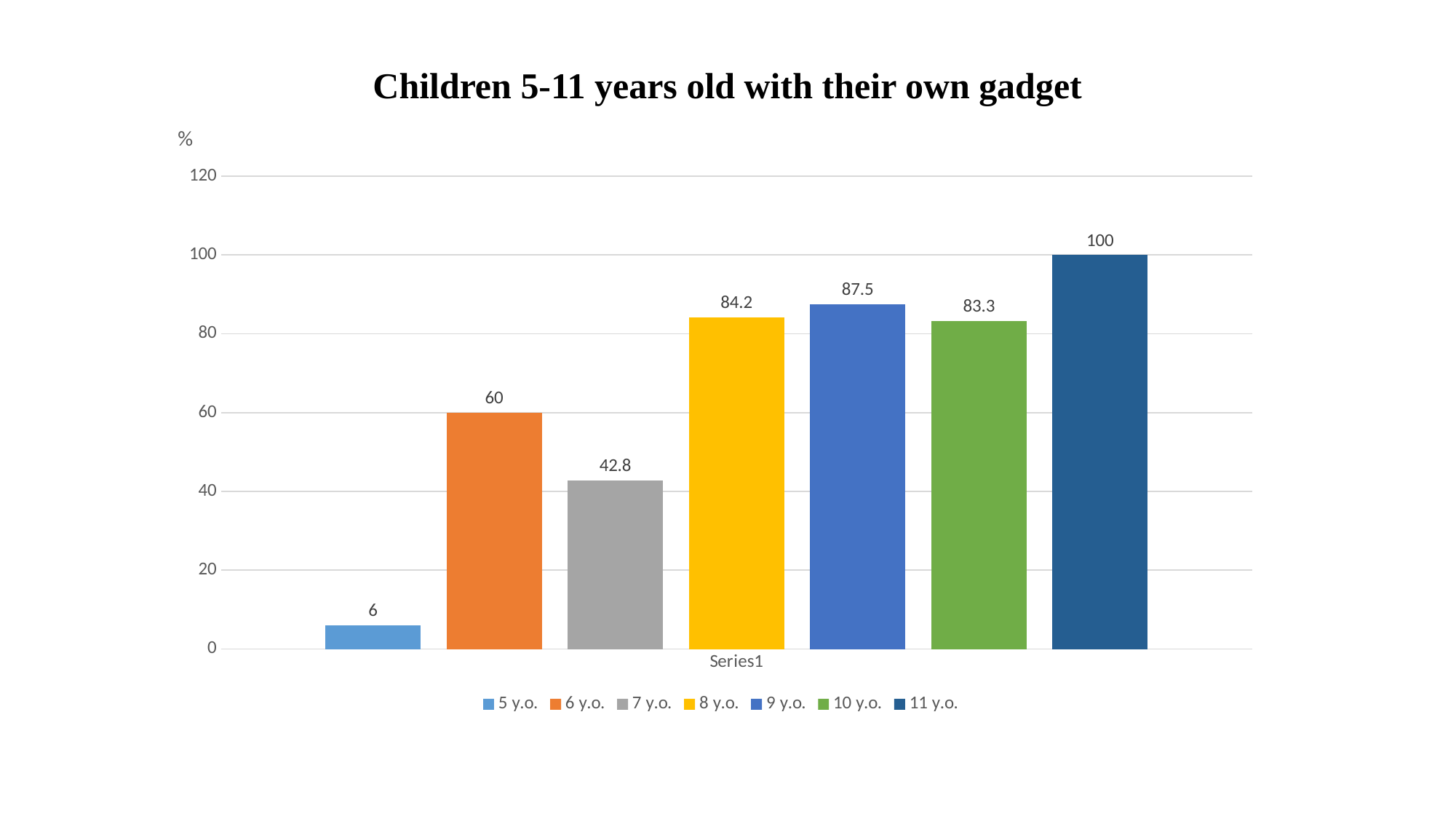

Children 5-11 years old with their own gadget
%

### Chart

| Category | 5 y.o. | 6 y.o. | 7 y.o. | 8 y.o. | 9 y.o. | 10 y.o. | 11 y.o. |
|---|---|---|---|---|---|---|---|
|  | 6.0 | 60.0 | 42.8 | 84.2 | 87.5 | 83.3 | 100.0 |